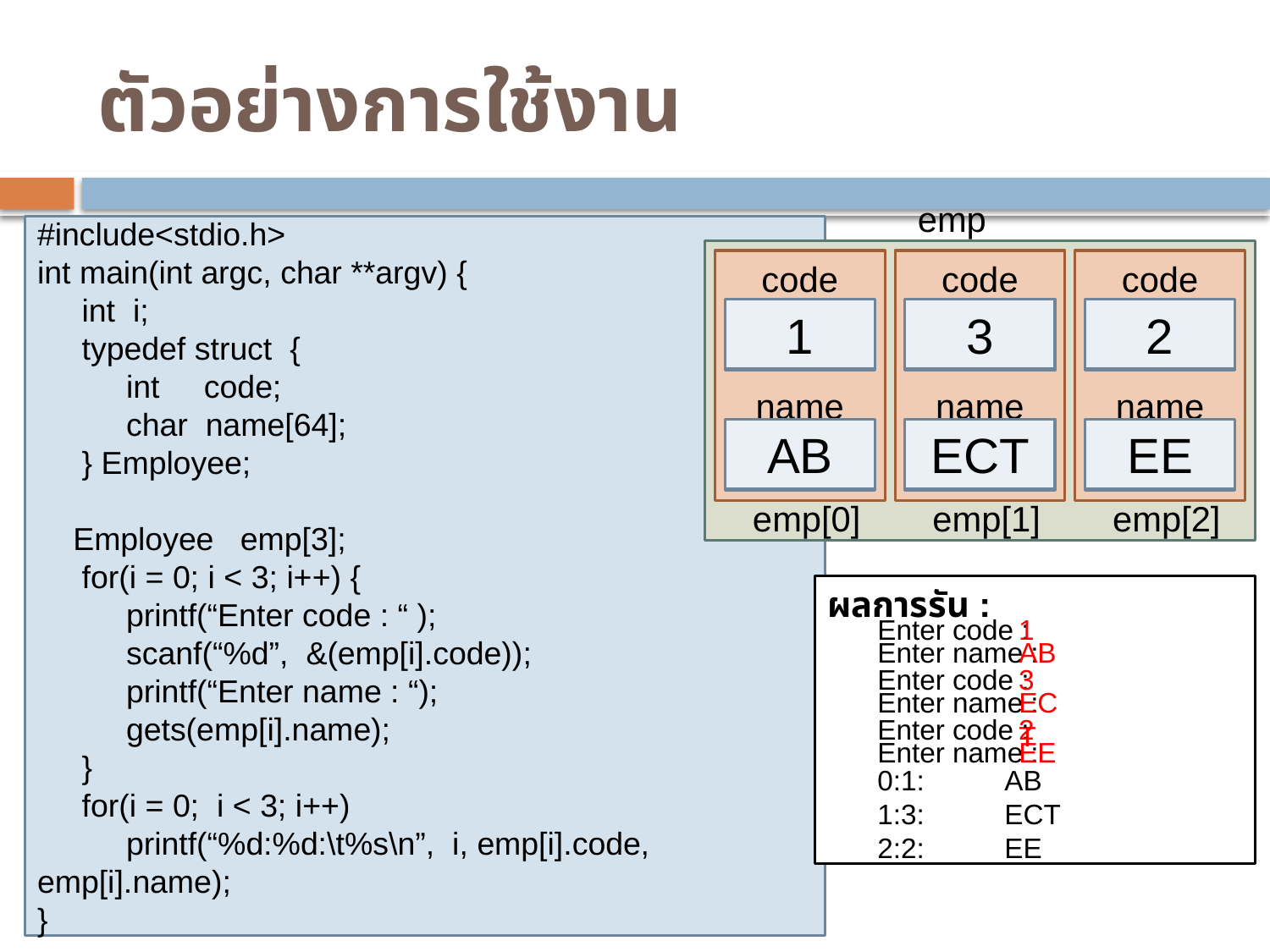

# ตัวอย่างการใช้งาน
emp

code

name
code

name
code

name
?
?
?
?
?
?
emp[0]
emp[1]
emp[2]
#include<stdio.h>
int main(int argc, char **argv)‏ {
     int  i;
     typedef struct  {
          int     code;
          char  name[64];
     } Employee;

    Employee   emp[3];
     for(i = 0; i < 3; i++) {
          printf(“Enter code : “ );
          scanf(“%d”,  &(emp[i].code));
          printf(“Enter name : “);
          gets(emp[i].name);
     }
     for(i = 0;  i < 3; i++)
          printf(“%d:%d:\t%s\n”,  i, emp[i].code,  emp[i].name);
}
1
3
2
AB
ECT
EE
ผลการรัน :

Enter code :
1
Enter name :
AB
Enter code :
3
Enter name :
ECT
Enter code :
2
Enter name :
EE
0:1:	AB
1:3:	ECT
2:2:	EE